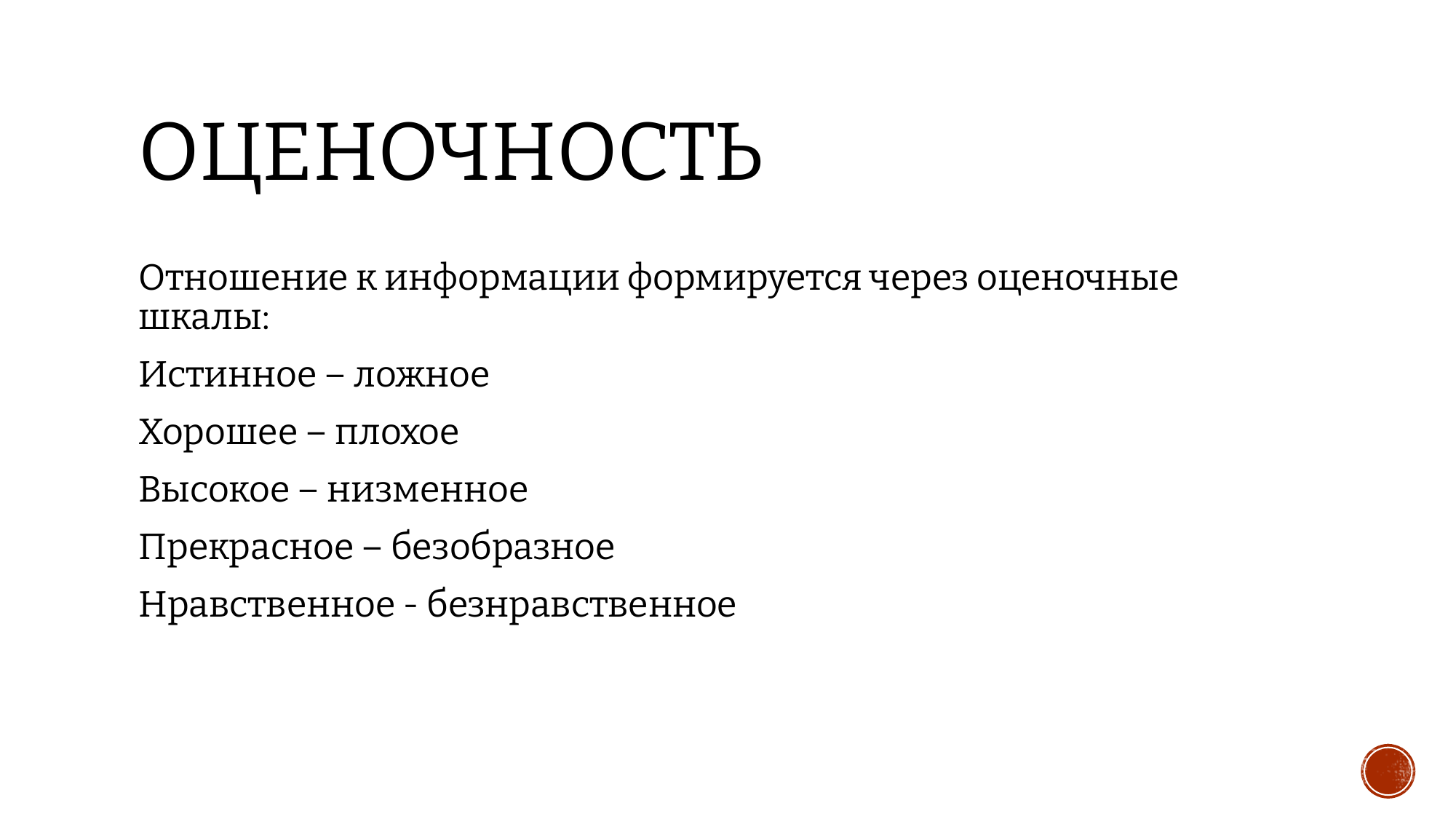

# оценочность
Отношение к информации формируется через оценочные шкалы:
Истинное – ложное
Хорошее – плохое
Высокое – низменное
Прекрасное – безобразное
Нравственное - безнравственное